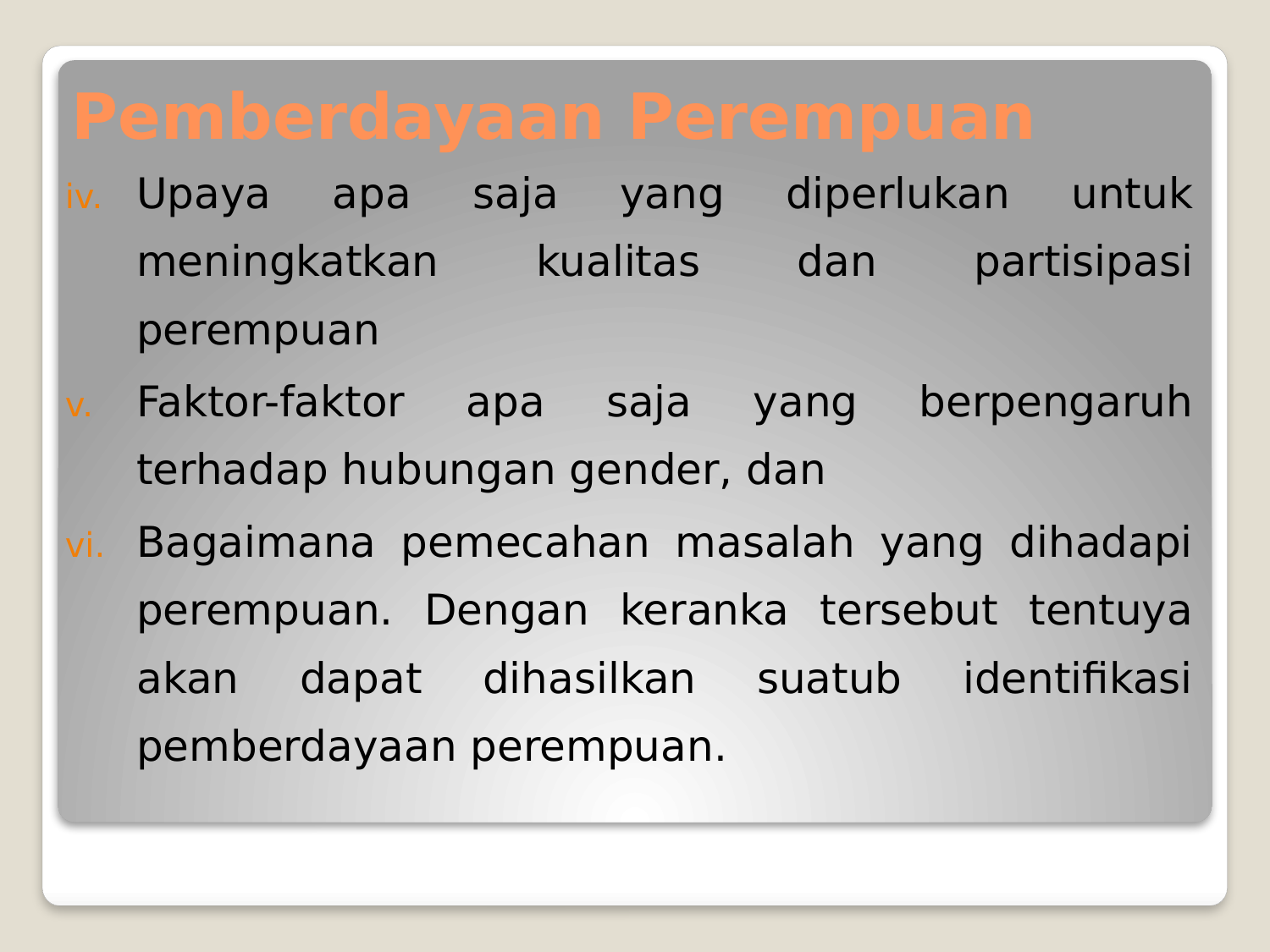

# Pemberdayaan Perempuan
Upaya apa saja yang diperlukan untuk meningkatkan kualitas dan partisipasi perempuan
Faktor-faktor apa saja yang berpengaruh terhadap hubungan gender, dan
Bagaimana pemecahan masalah yang dihadapi perempuan. Dengan keranka tersebut tentuya akan dapat dihasilkan suatub identifikasi pemberdayaan perempuan.